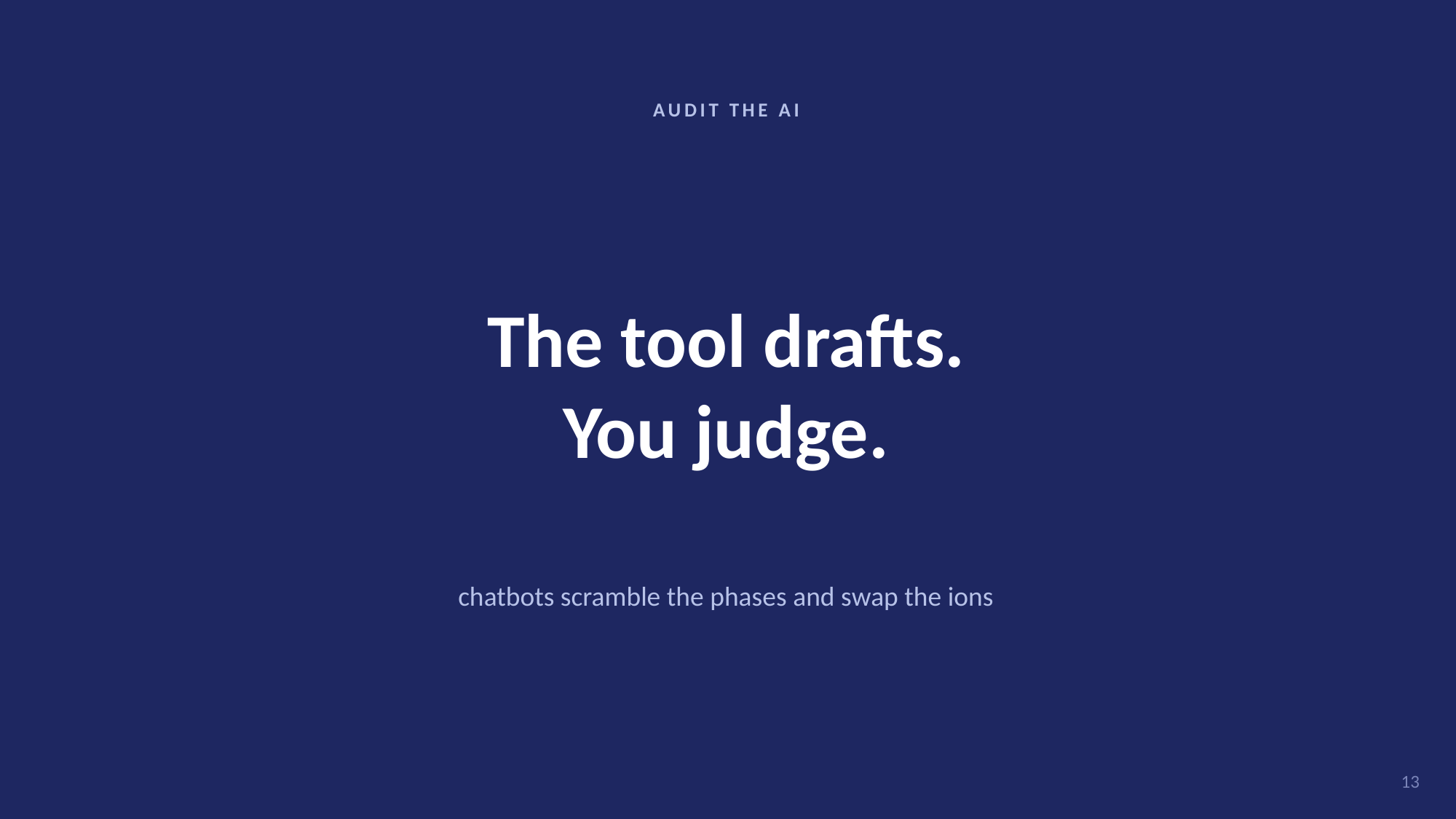

AUDIT THE AI
The tool drafts.
You judge.
chatbots scramble the phases and swap the ions
13